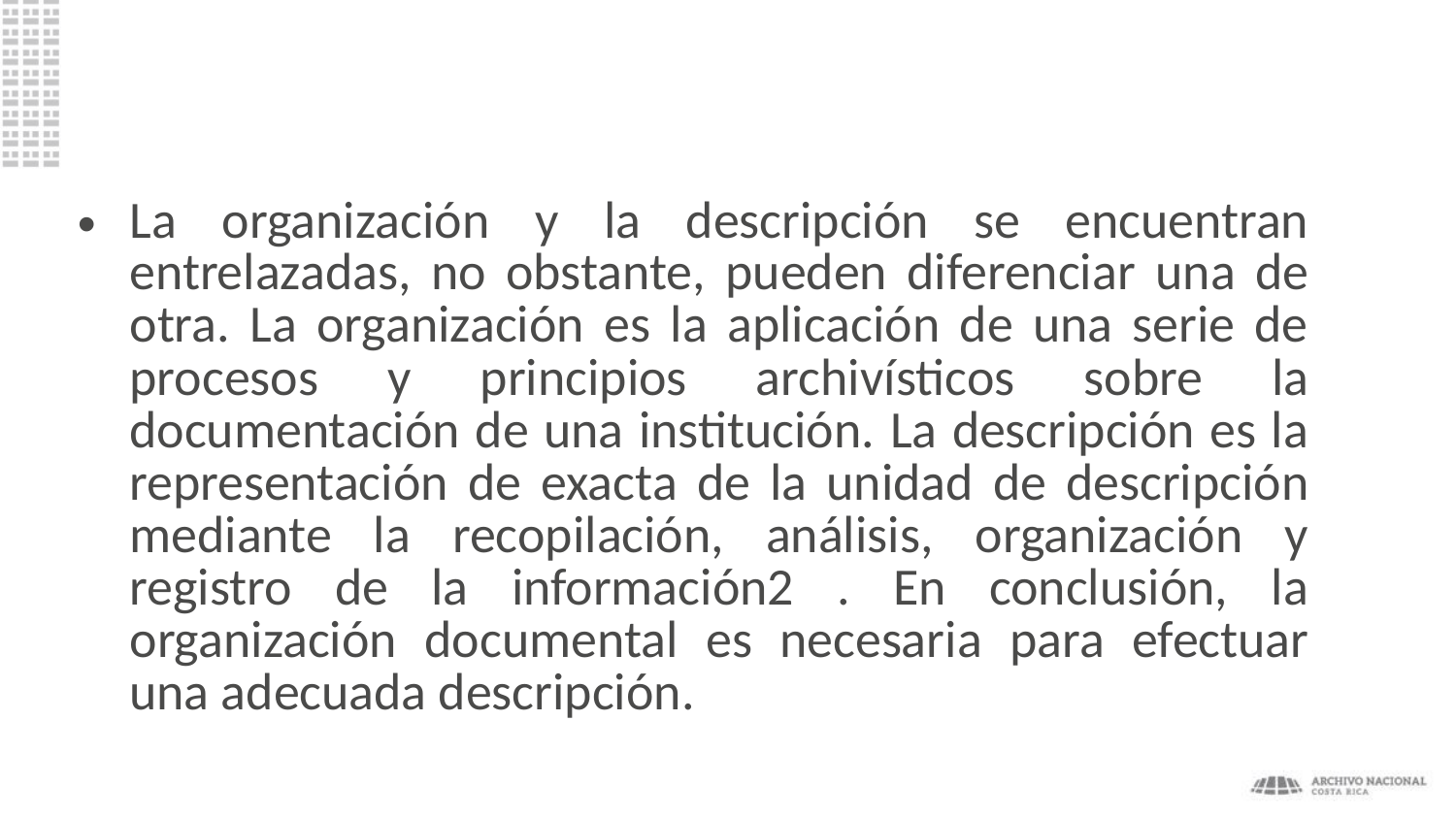

#
La organización y la descripción se encuentran entrelazadas, no obstante, pueden diferenciar una de otra. La organización es la aplicación de una serie de procesos y principios archivísticos sobre la documentación de una institución. La descripción es la representación de exacta de la unidad de descripción mediante la recopilación, análisis, organización y registro de la información2 . En conclusión, la organización documental es necesaria para efectuar una adecuada descripción.